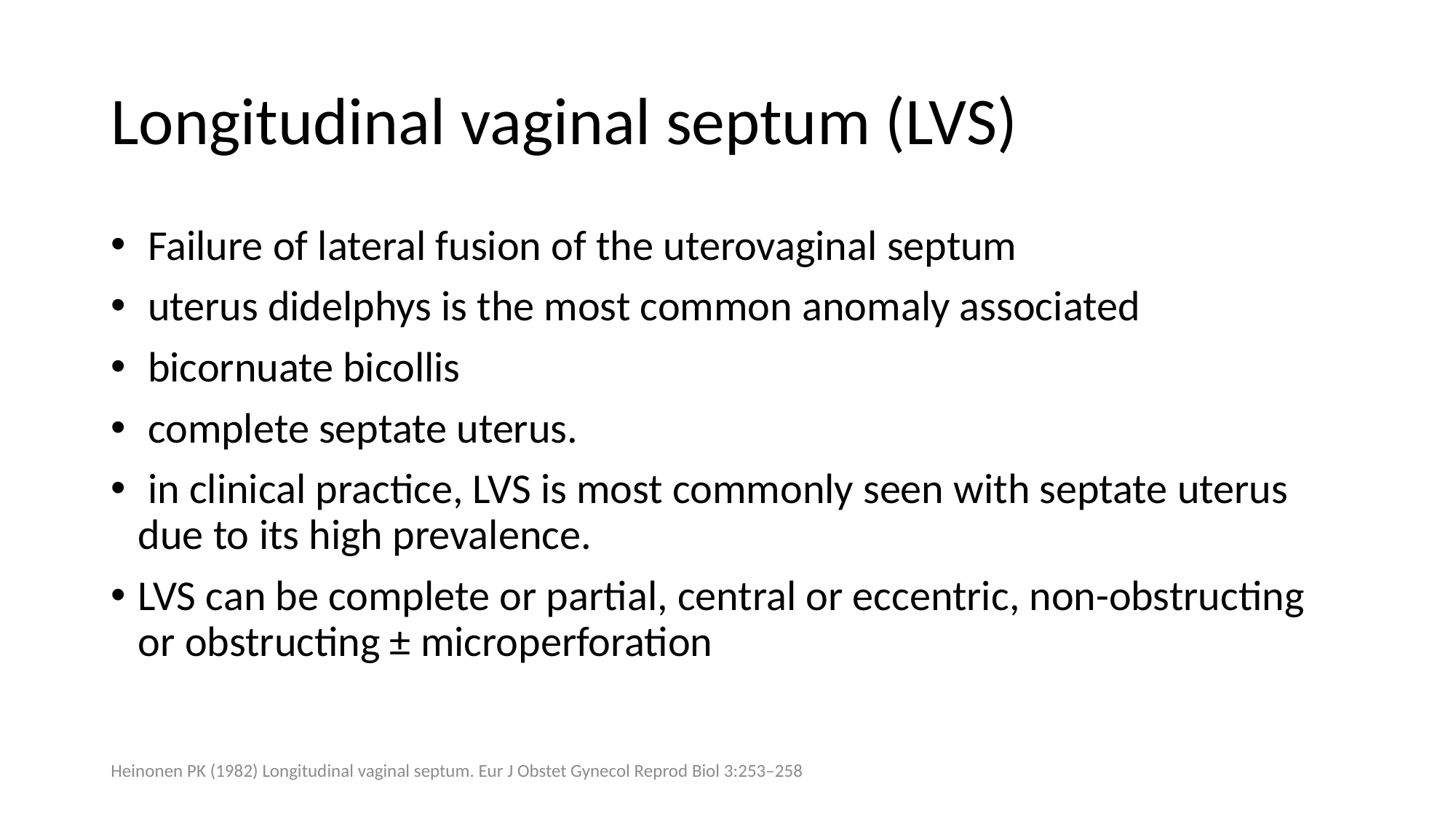

# Longitudinal vaginal septum (LVS)
 Failure of lateral fusion of the uterovaginal septum
 uterus didelphys is the most common anomaly associated
 bicornuate bicollis
 complete septate uterus.
 in clinical practice, LVS is most commonly seen with septate uterus due to its high prevalence.
LVS can be complete or partial, central or eccentric, non-obstructing or obstructing ± microperforation
Heinonen PK (1982) Longitudinal vaginal septum. Eur J Obstet Gynecol Reprod Biol 3:253–258